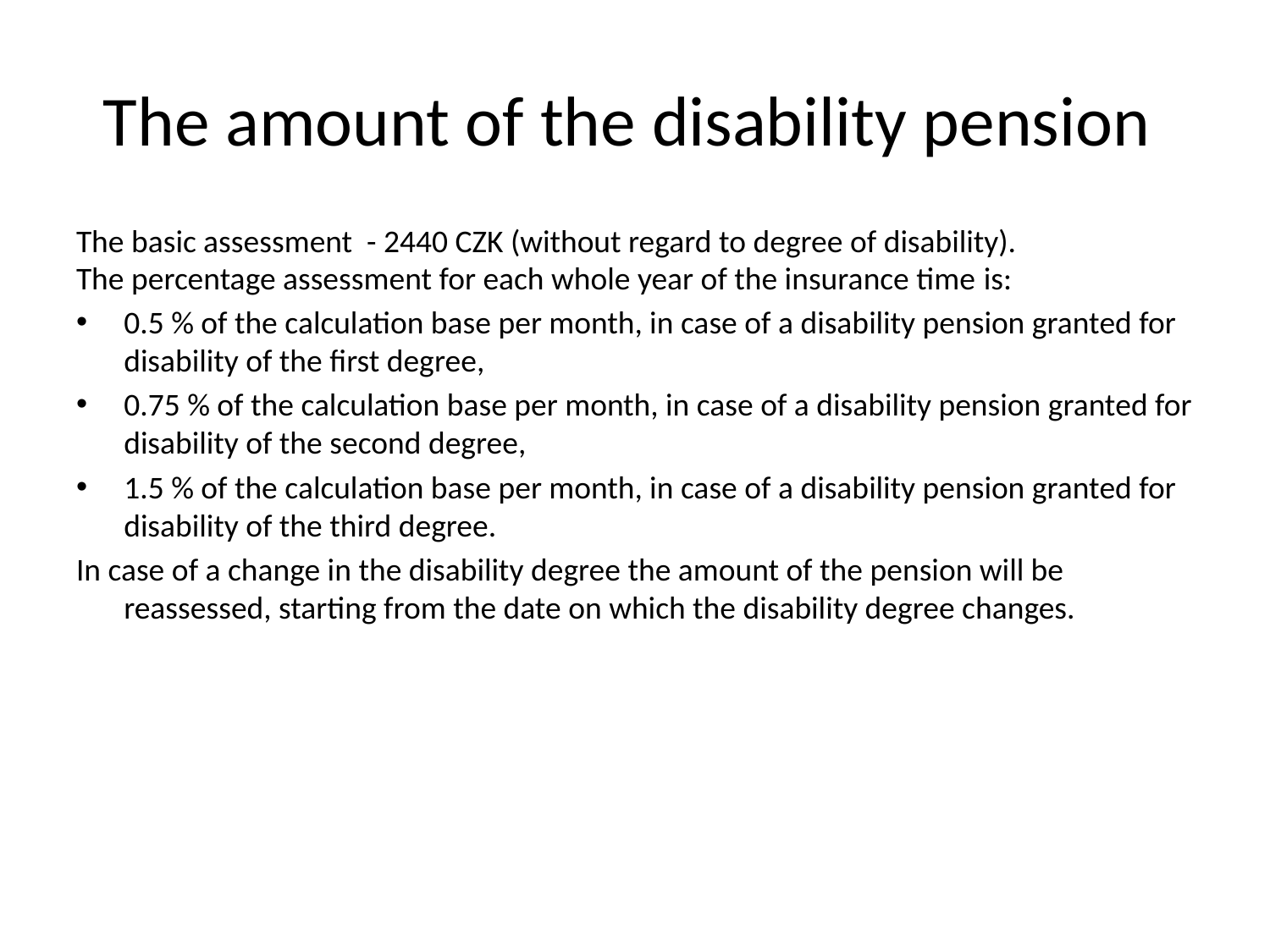

The amount of the disability pension
The basic assessment  - 2440 CZK (without regard to degree of disability).
The percentage assessment for each whole year of the insurance time is:
0.5 % of the calculation base per month, in case of a disability pension granted for disability of the first degree,
0.75 % of the calculation base per month, in case of a disability pension granted for disability of the second degree,
1.5 % of the calculation base per month, in case of a disability pension granted for disability of the third degree.
In case of a change in the disability degree the amount of the pension will be reassessed, starting from the date on which the disability degree changes.